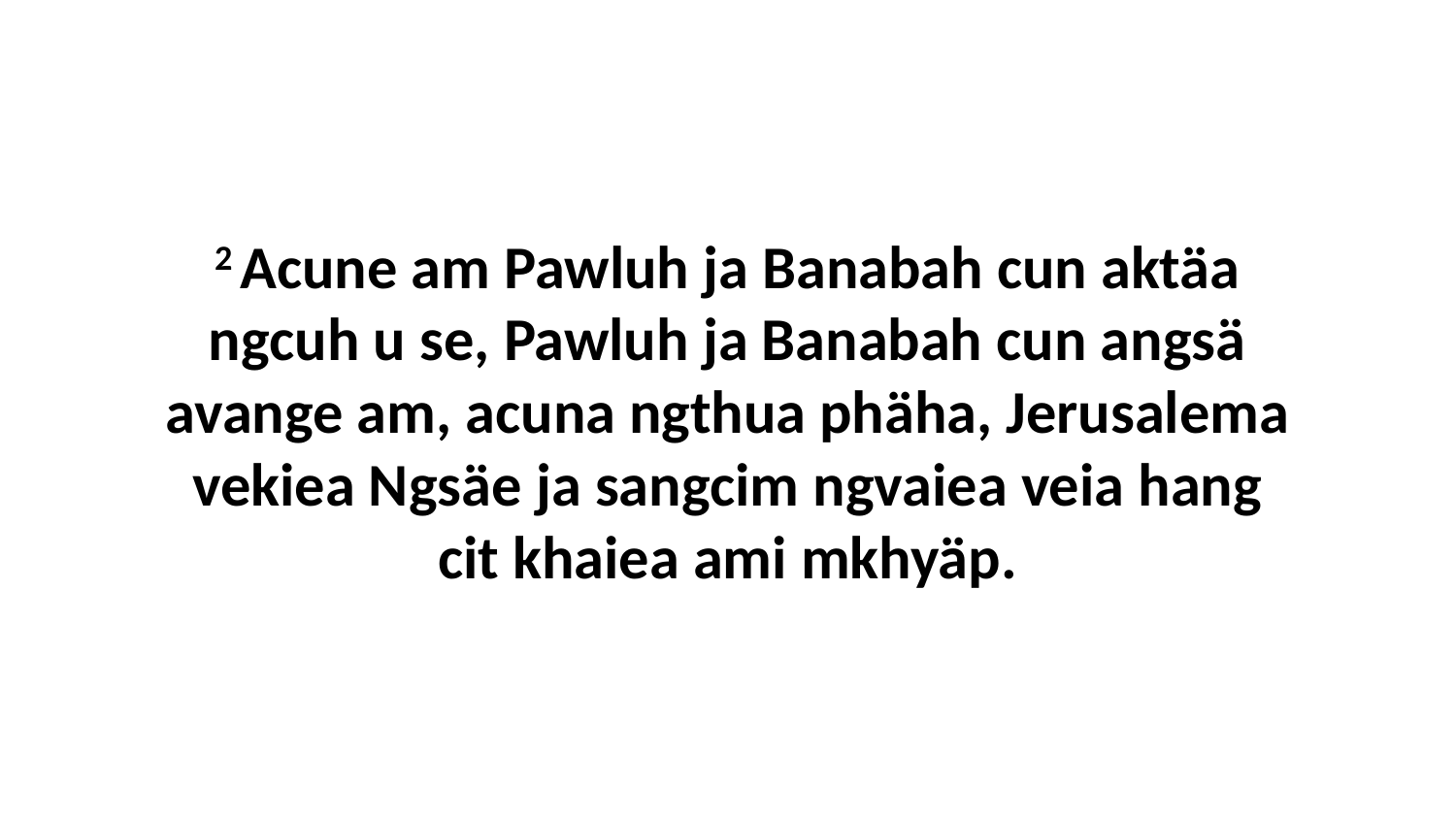

2 Acune am Pawluh ja Banabah cun aktäa ngcuh u se, Pawluh ja Banabah cun angsä avange am, acuna ngthua phäha, Jerusalema vekiea Ngsäe ja sangcim ngvaiea veia hang cit khaiea ami mkhyäp.